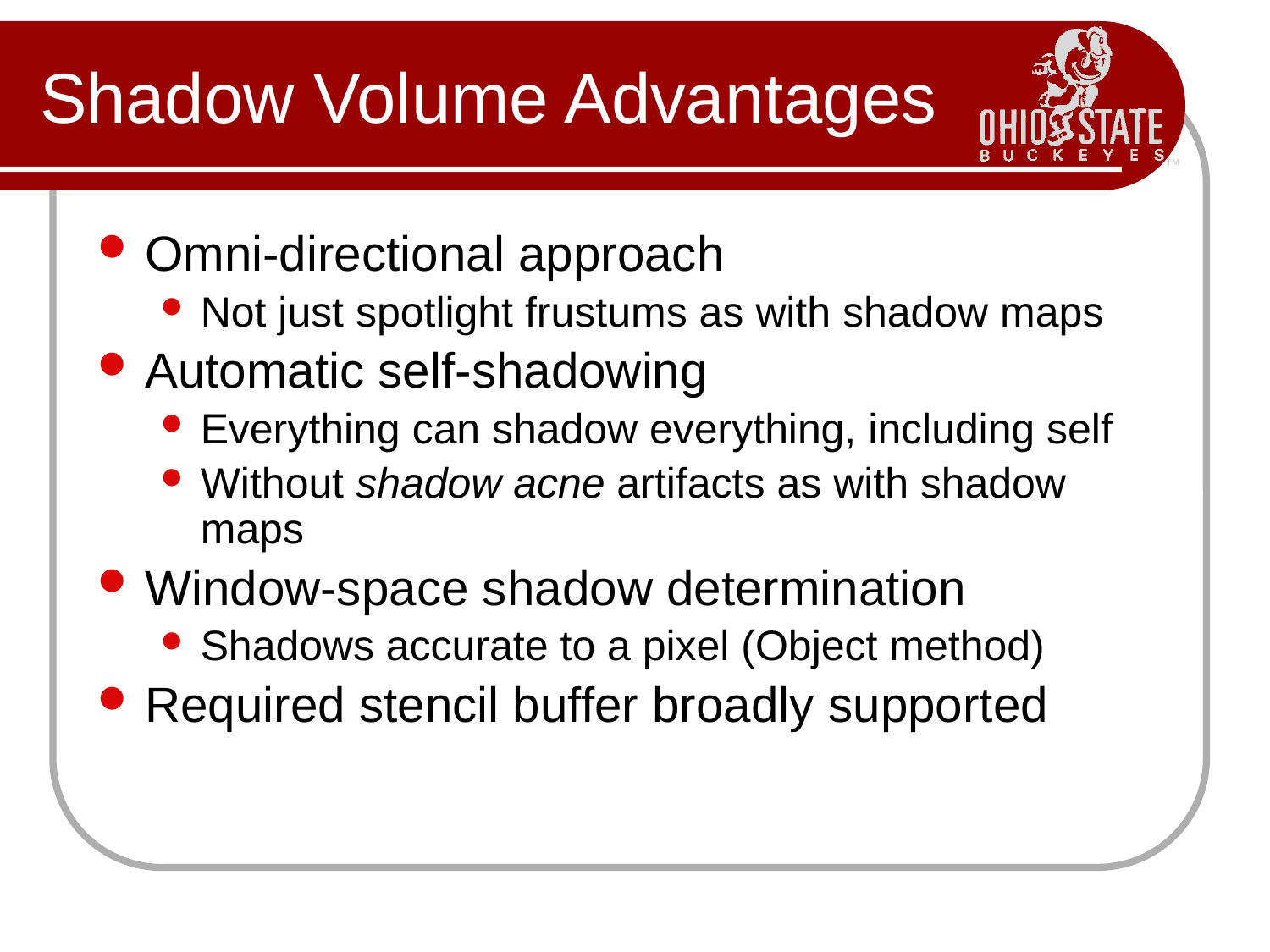

# Shadow Volume Advantages
Omni-directional approach
Not just spotlight frustums as with shadow maps
Automatic self-shadowing
Everything can shadow everything, including self
Without shadow acne artifacts as with shadow maps
Window-space shadow determination
Shadows accurate to a pixel (Object method)
Required stencil buffer broadly supported